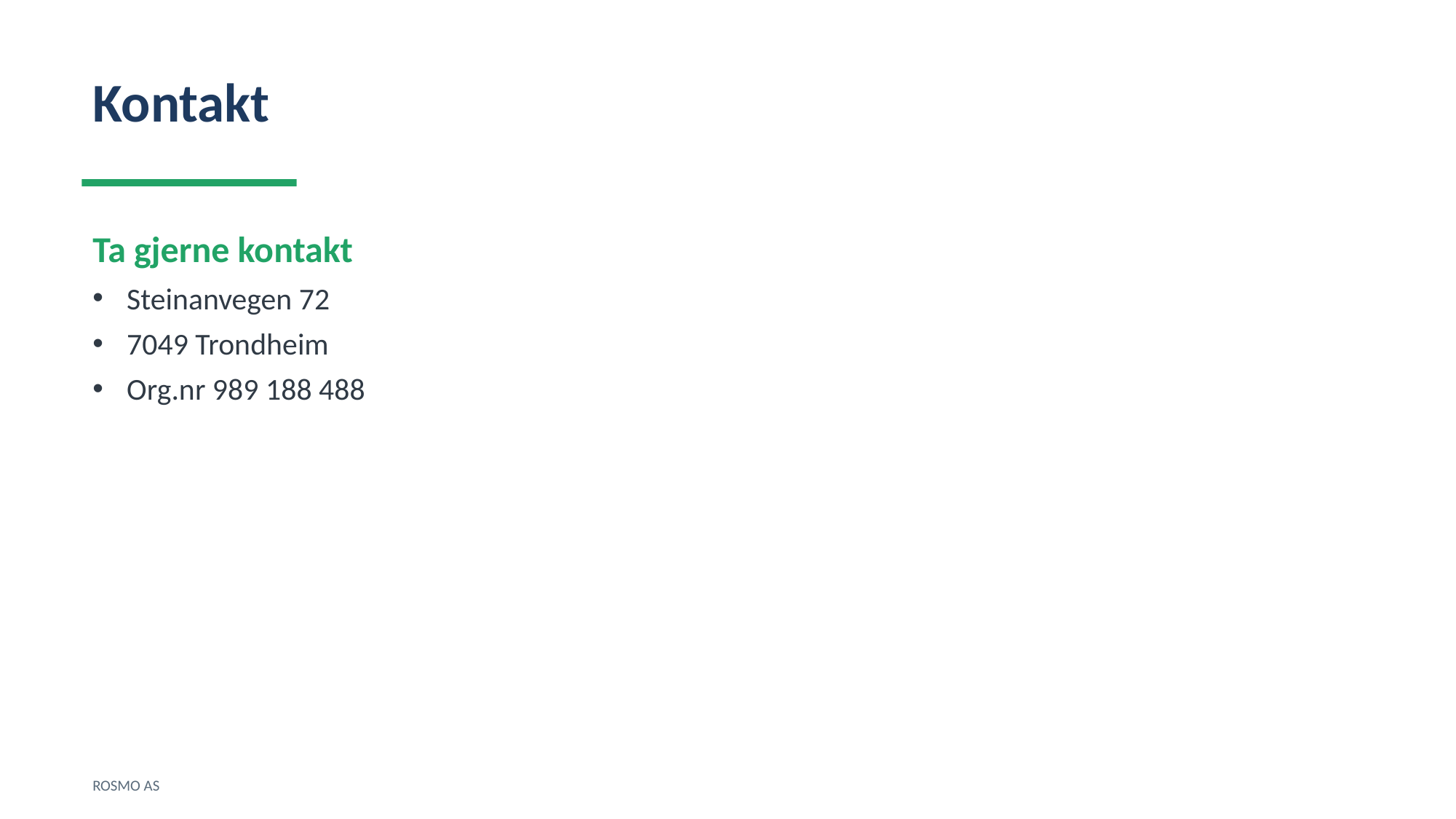

Kontakt

Ta gjerne kontakt
Steinanvegen 72
7049 Trondheim
Org.nr 989 188 488
ROSMO AS